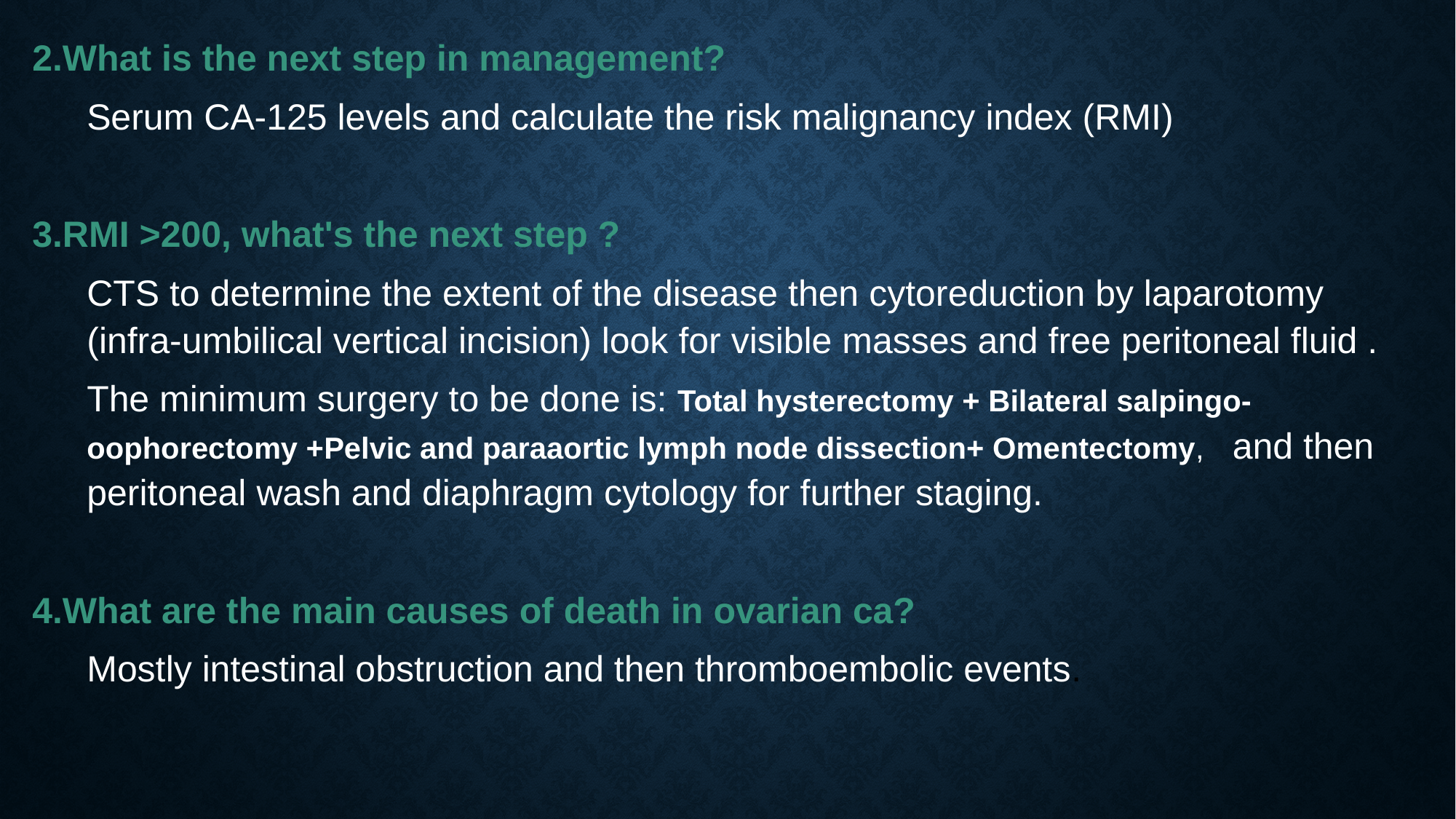

2.What is the next step in management?
Serum CA-125 levels and calculate the risk malignancy index (RMI)

3.RMI >200, what's the next step ?
CTS to determine the extent of the disease then cytoreduction by laparotomy (infra-umbilical vertical incision) look for visible masses and free peritoneal fluid .
The minimum surgery to be done is: Total hysterectomy + Bilateral salpingo-oophorectomy +Pelvic and paraaortic lymph node dissection+ Omentectomy,   and then peritoneal wash and diaphragm cytology for further staging.

4.What are the main causes of death in ovarian ca?
Mostly intestinal obstruction and then thromboembolic events.